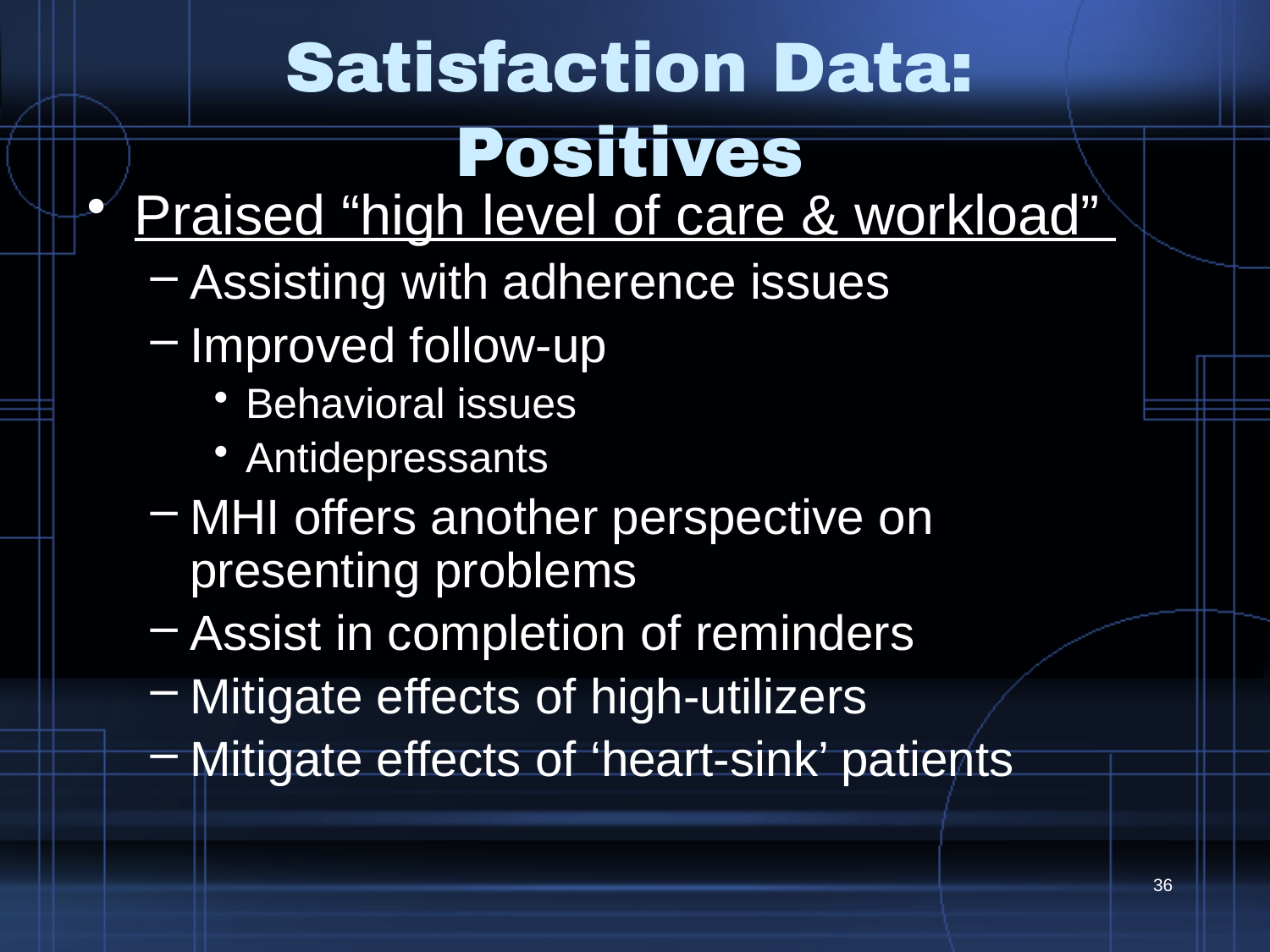

# Satisfaction Data: Positives
Praised “high level of care & workload”
Assisting with adherence issues
Improved follow-up
Behavioral issues
Antidepressants
MHI offers another perspective on presenting problems
Assist in completion of reminders
Mitigate effects of high-utilizers
Mitigate effects of ‘heart-sink’ patients
36